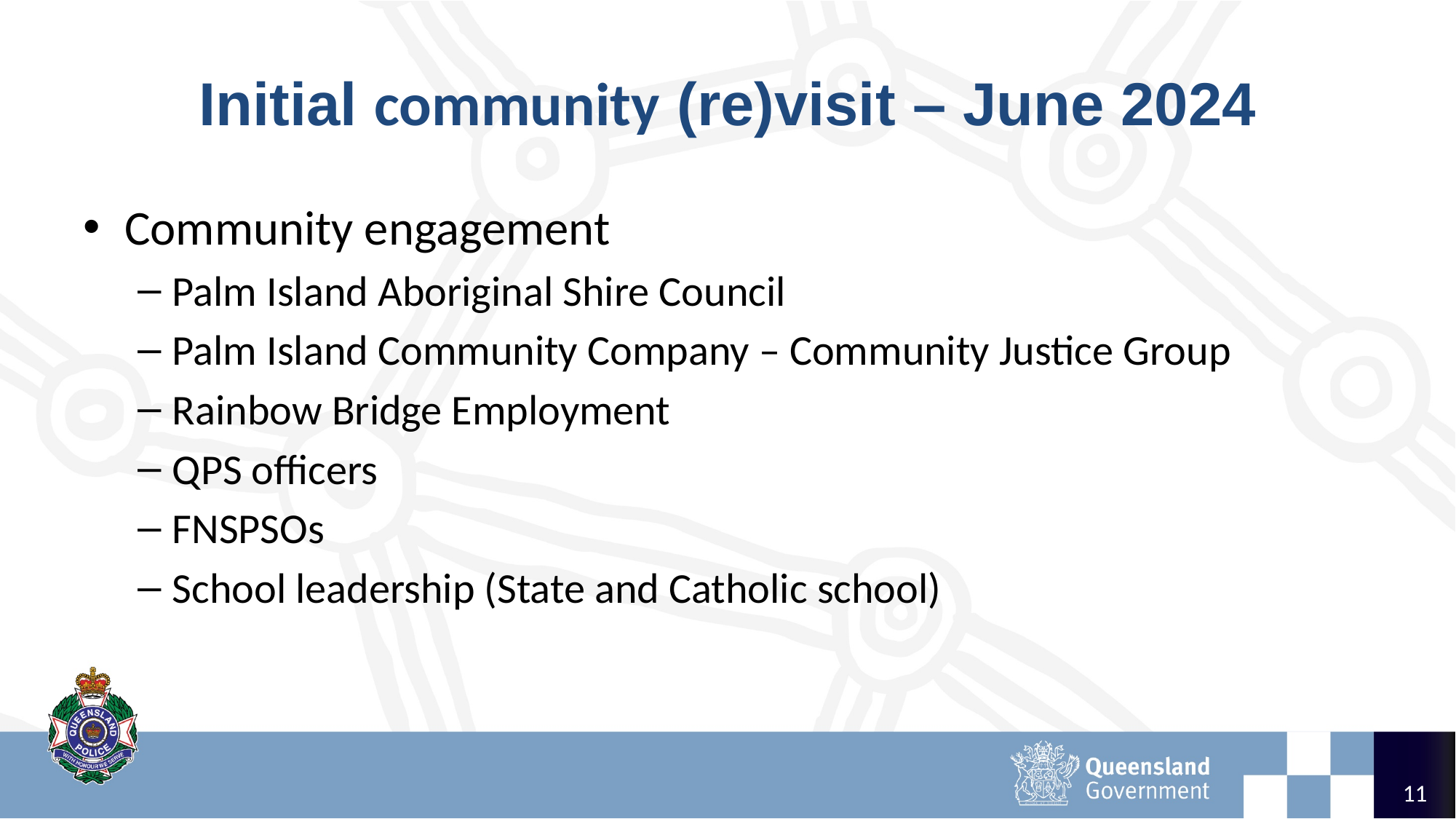

# Initial community (re)visit – June 2024
Community engagement
Palm Island Aboriginal Shire Council
Palm Island Community Company – Community Justice Group
Rainbow Bridge Employment
QPS officers
FNSPSOs
School leadership (State and Catholic school)